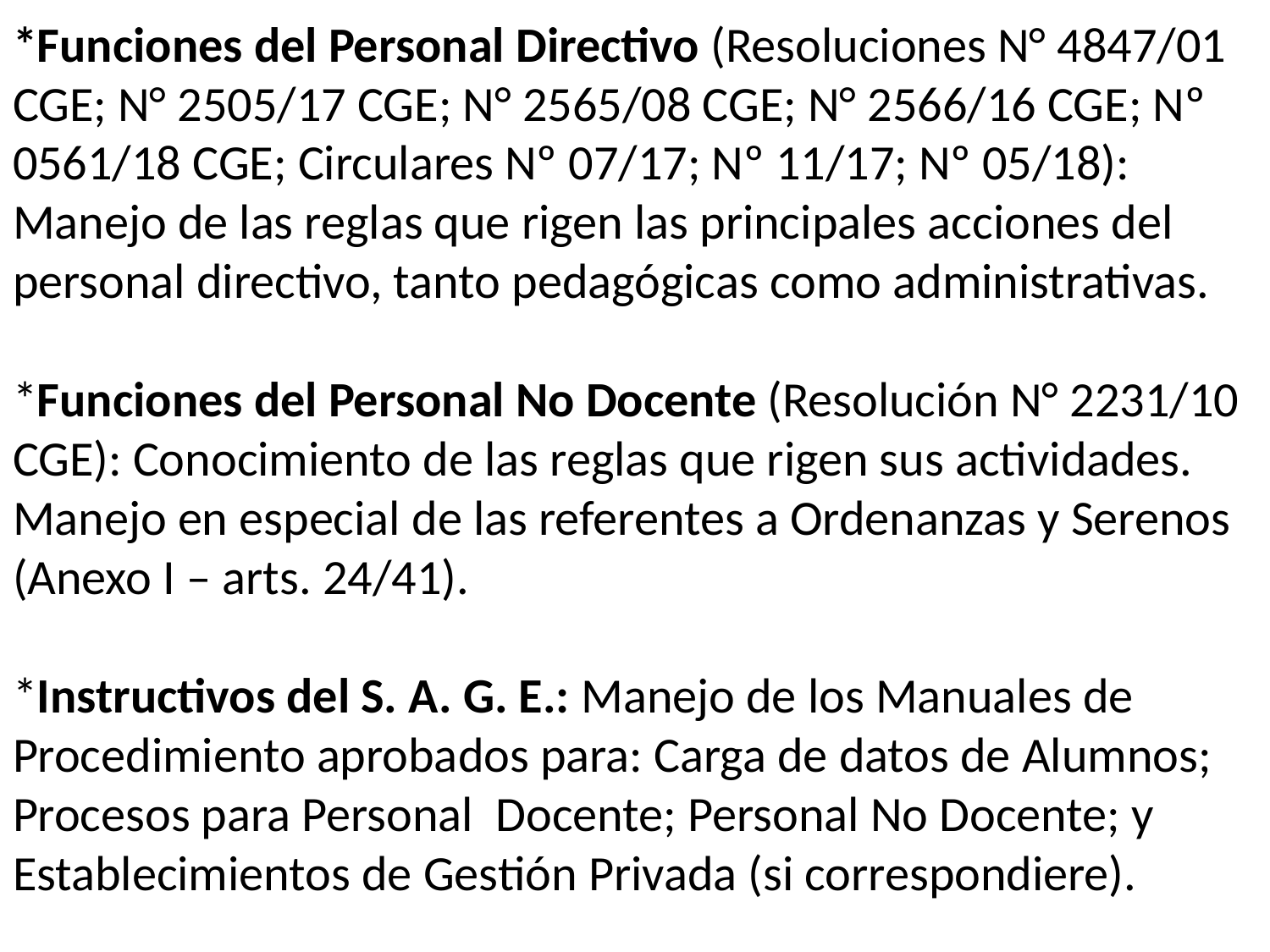

# *Funciones del Personal Directivo (Resoluciones N° 4847/01 CGE; N° 2505/17 CGE; N° 2565/08 CGE; N° 2566/16 CGE; Nº 0561/18 CGE; Circulares Nº 07/17; Nº 11/17; Nº 05/18): Manejo de las reglas que rigen las principales acciones del personal directivo, tanto pedagógicas como administrativas. *Funciones del Personal No Docente (Resolución N° 2231/10 CGE): Conocimiento de las reglas que rigen sus actividades. Manejo en especial de las referentes a Ordenanzas y Serenos (Anexo I – arts. 24/41). *Instructivos del S. A. G. E.: Manejo de los Manuales de Procedimiento aprobados para: Carga de datos de Alumnos; Procesos para Personal  Docente; Personal No Docente; y Establecimientos de Gestión Privada (si correspondiere).